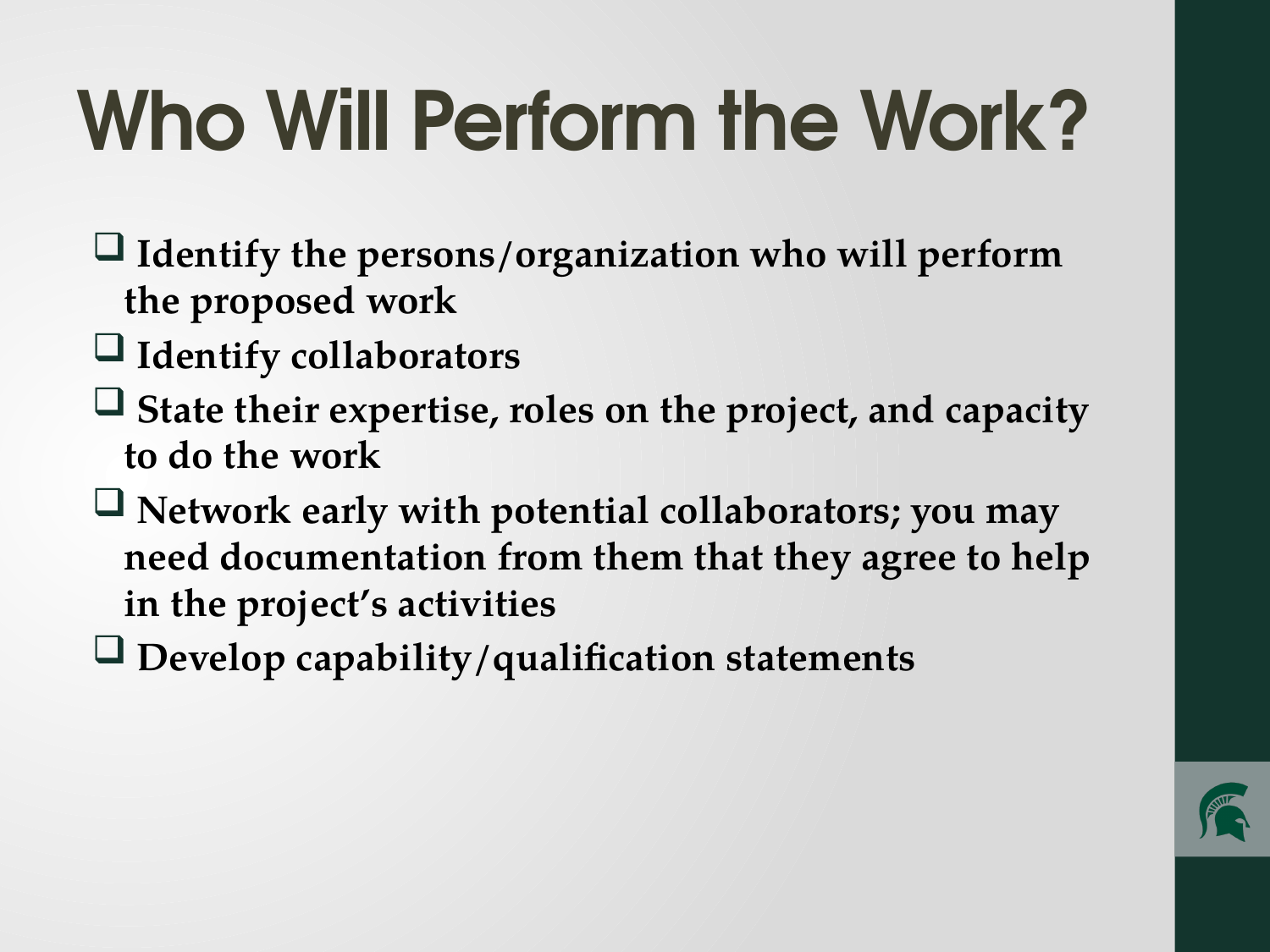

# Who Will Perform the Work?
 Identify the persons/organization who will perform the proposed work
 Identify collaborators
 State their expertise, roles on the project, and capacity to do the work
 Network early with potential collaborators; you may need documentation from them that they agree to help in the project’s activities
 Develop capability/qualification statements